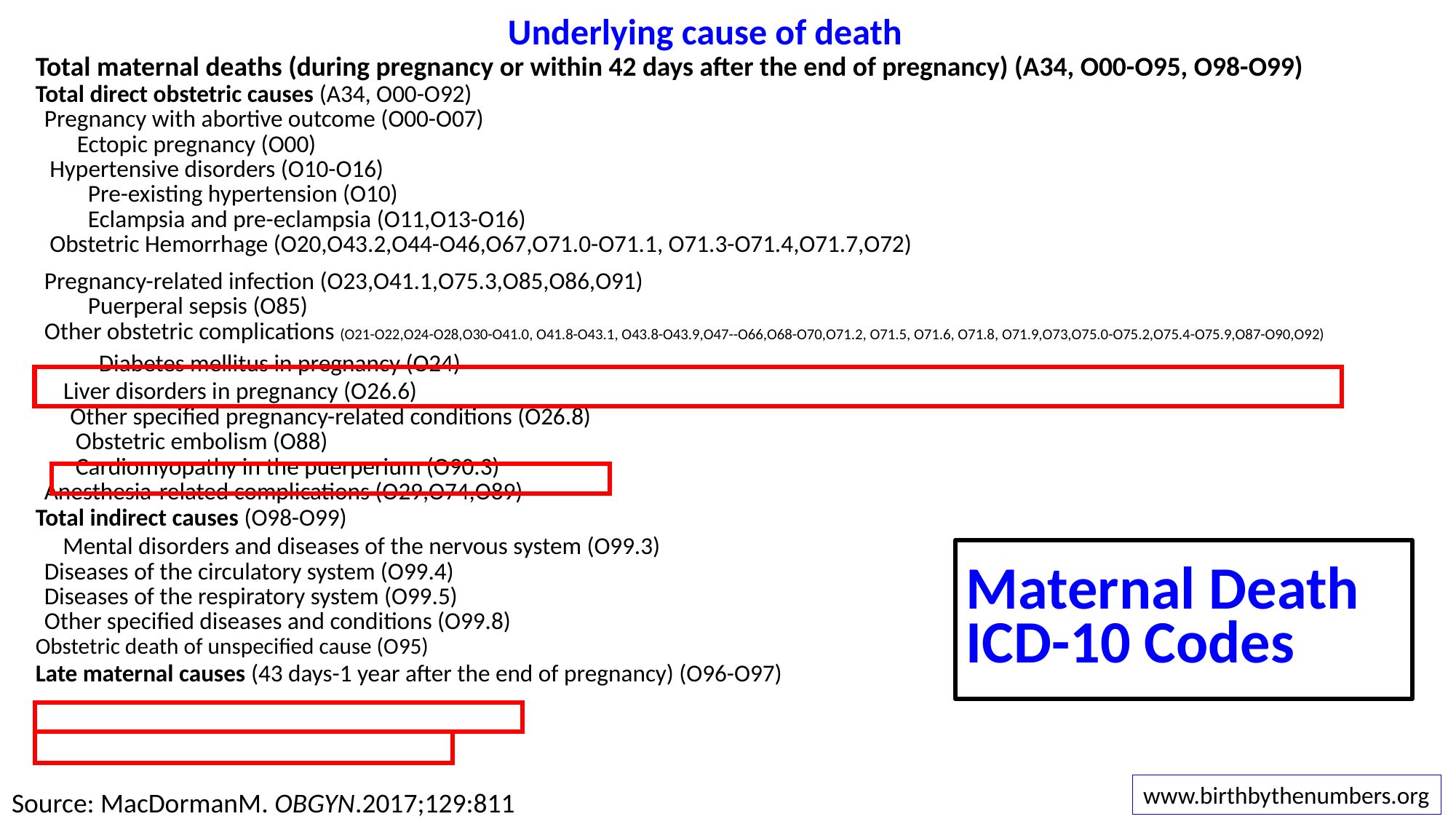

| Underlying cause of death |
| --- |
| Total maternal deaths (during pregnancy or within 42 days after the end of pregnancy) (A34, O00-O95, O98-O99) |
| Total direct obstetric causes (A34, O00-O92) |
| Pregnancy with abortive outcome (O00-O07) |
| Ectopic pregnancy (O00) |
| Hypertensive disorders (O10-O16) |
| Pre-existing hypertension (O10) |
| Eclampsia and pre-eclampsia (O11,O13-O16) |
| Obstetric Hemorrhage (O20,O43.2,O44-O46,O67,O71.0-O71.1, O71.3-O71.4,O71.7,O72) |
| Pregnancy-related infection (O23,O41.1,O75.3,O85,O86,O91) |
| Puerperal sepsis (O85) |
| Other obstetric complications (O21-O22,O24-O28,O30-O41.0, O41.8-O43.1, O43.8-O43.9,O47--O66,O68-O70,O71.2, O71.5, O71.6, O71.8, O71.9,O73,O75.0-O75.2,O75.4-O75.9,O87-O90,O92) |
| Diabetes mellitus in pregnancy (O24) |
| Liver disorders in pregnancy (O26.6) |
| Other specified pregnancy-related conditions (O26.8) |
| Obstetric embolism (O88) |
| Cardiomyopathy in the puerperium (O90.3) |
| Anesthesia-related complications (O29,O74,O89) |
| Total indirect causes (O98-O99) |
| Mental disorders and diseases of the nervous system (O99.3) |
| Diseases of the circulatory system (O99.4) |
| Diseases of the respiratory system (O99.5) |
| Other specified diseases and conditions (O99.8) |
| Obstetric death of unspecified cause (O95) |
| Late maternal causes (43 days-1 year after the end of pregnancy) (O96-O97) |

# Maternal Death ICD-10 Codes

www.birthbythenumbers.org
Source: MacDormanM. OBGYN.2017;129:811